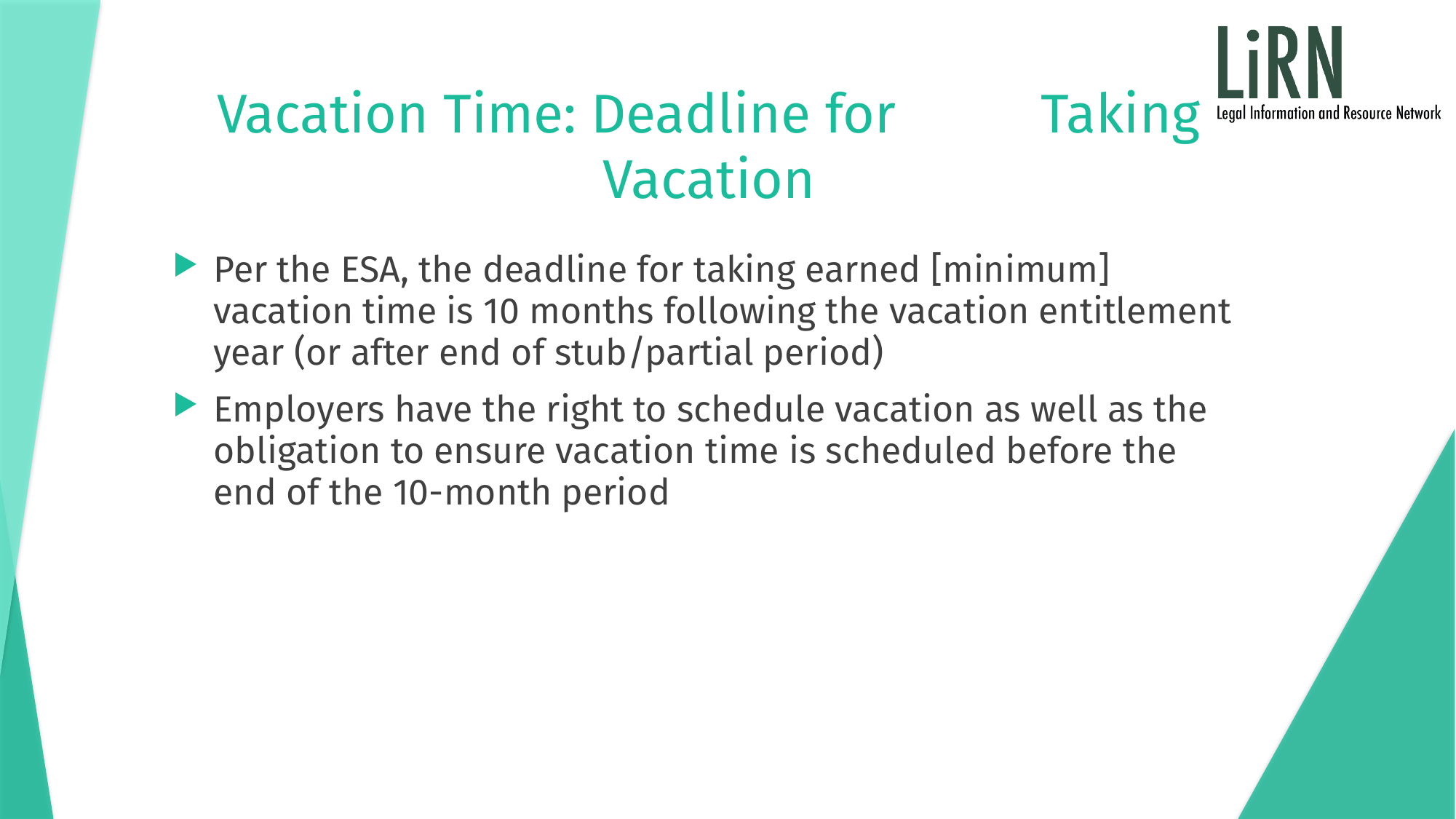

# Vacation Time: Deadline for          Taking Vacation
Per the ESA, the deadline for taking earned [minimum] vacation time is 10 months following the vacation entitlement year (or after end of stub/partial period)
Employers have the right to schedule vacation as well as the obligation to ensure vacation time is scheduled before the end of the 10-month period